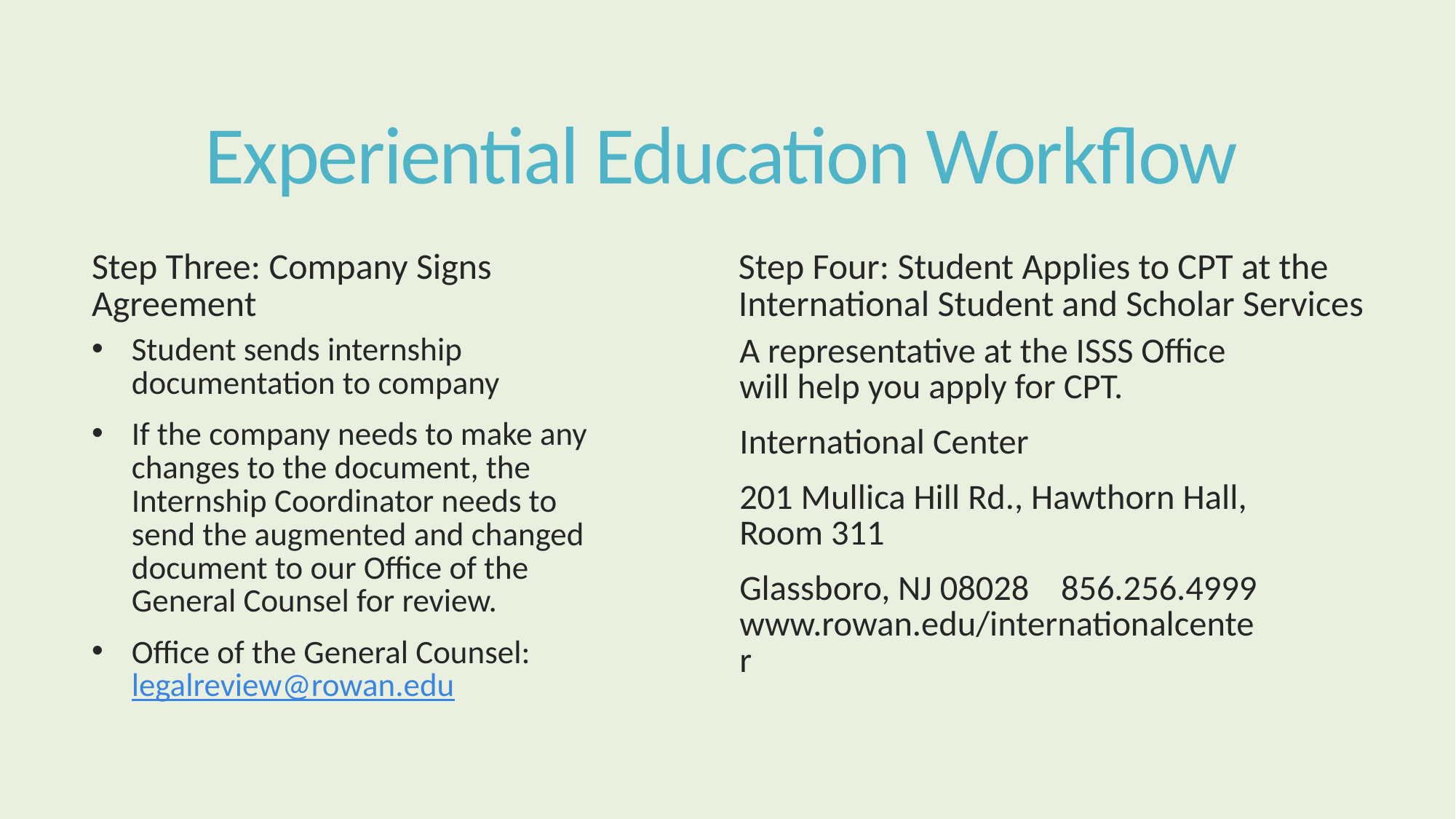

# Experiential Education Workflow
Step Four: Student Applies to CPT at the International Student and Scholar Services
Step Three: Company Signs Agreement
A representative at the ISSS Office will help you apply for CPT.
International Center
201 Mullica Hill Rd., Hawthorn Hall, Room 311
Glassboro, NJ 08028    856.256.4999 www.rowan.edu/internationalcenter

Student sends internship documentation to company
If the company needs to make any changes to the document, the Internship Coordinator needs to send the augmented and changed document to our Office of the General Counsel for review.
Office of the General Counsel: legalreview@rowan.edu